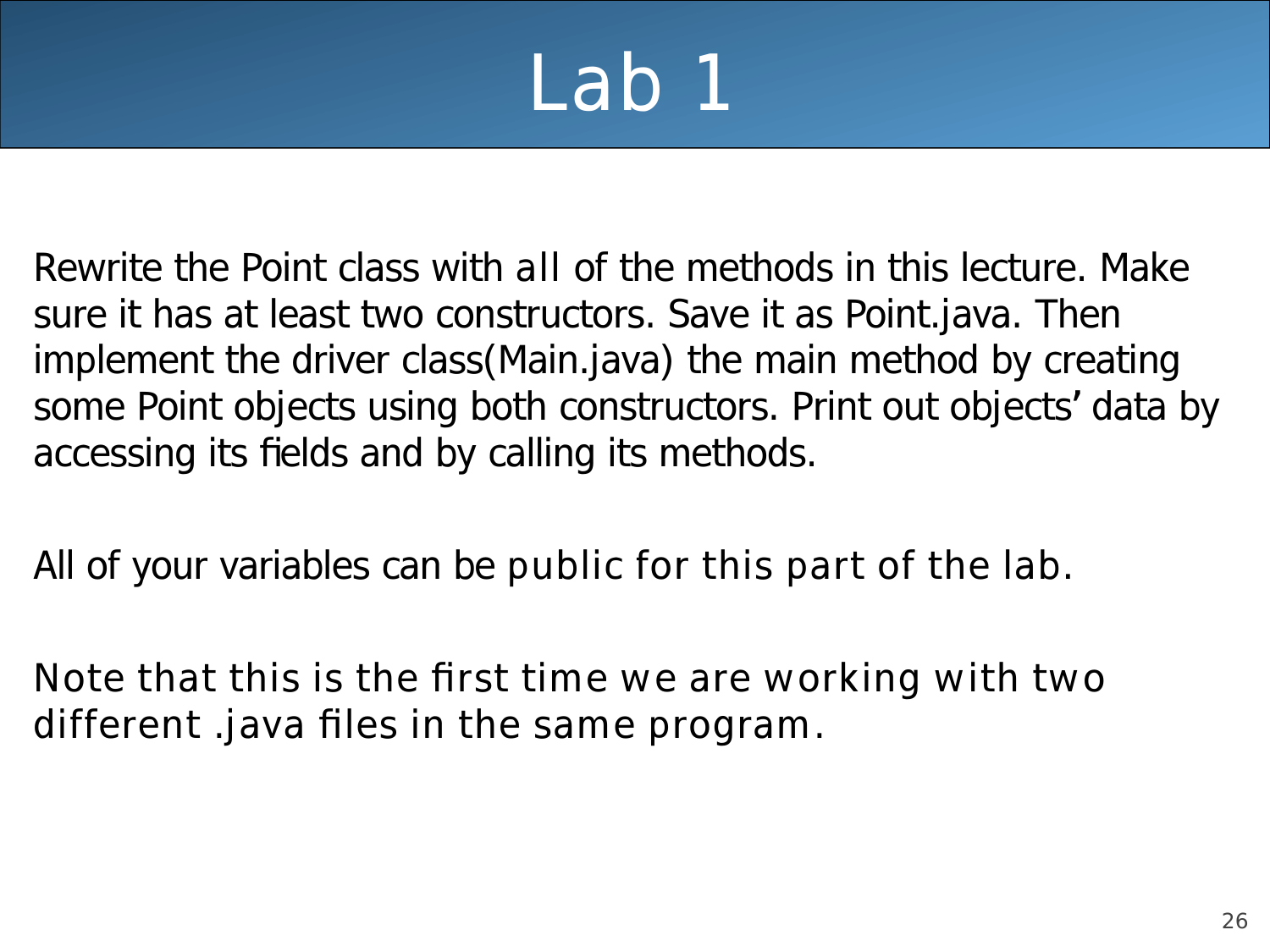

# Lab 1

Rewrite the Point class with all of the methods in this lecture. Make sure it has at least two constructors. Save it as Point.java. Then implement the driver class(Main.java) the main method by creating some Point objects using both constructors. Print out objects’ data by accessing its fields and by calling its methods.

All of your variables can be public for this part of the lab.

Note that this is the first time we are working with two different .java files in the same program.